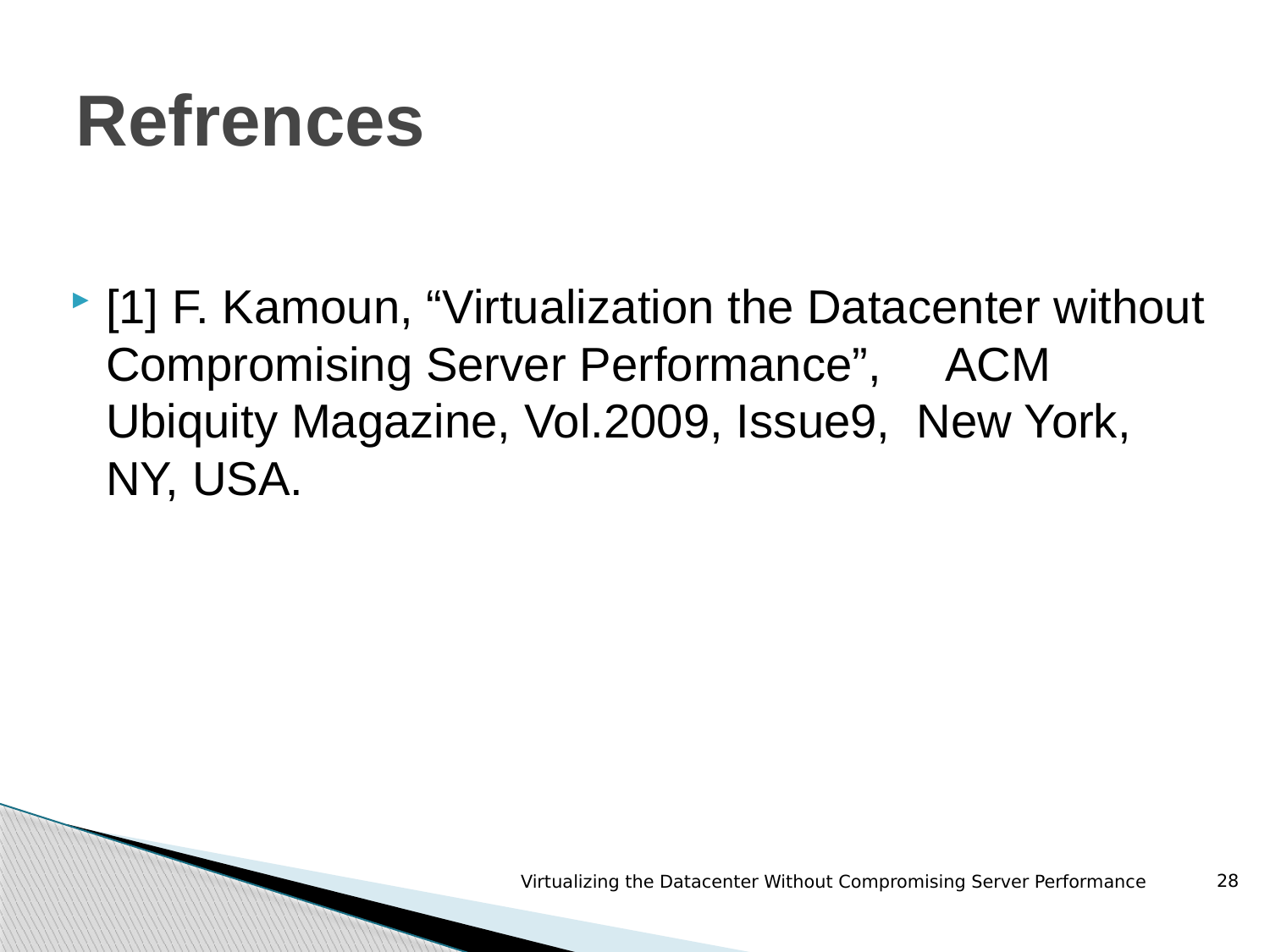

# Refrences

[1] F. Kamoun, “Virtualization the Datacenter without Compromising Server Performance”,     ACM Ubiquity Magazine, Vol.2009, Issue9,  New York, NY, USA.

Virtualizing the Datacenter Without Compromising Server Performance
28